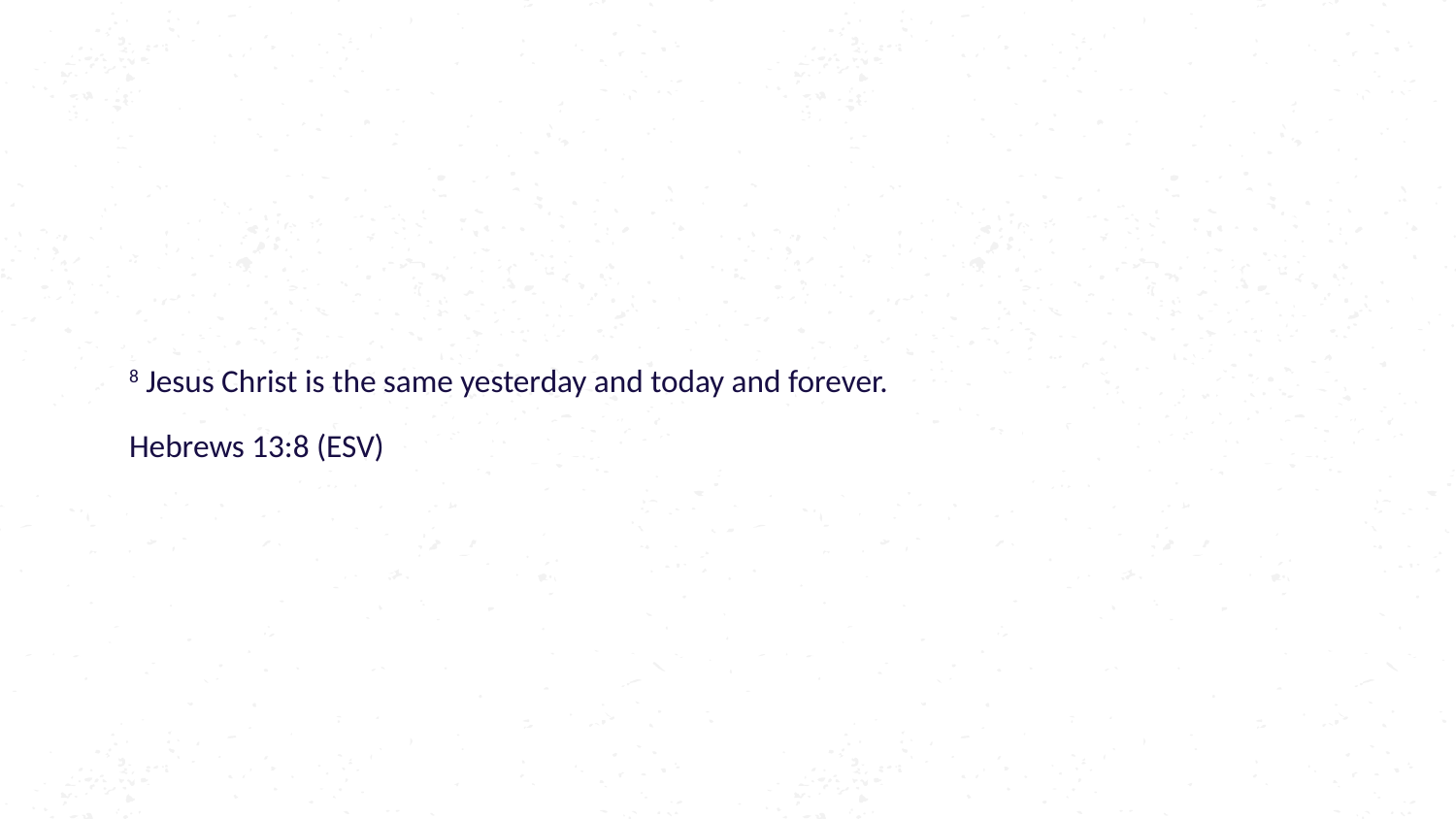

#
8 Jesus Christ is the same yesterday and today and forever.
Hebrews 13:8 (ESV)